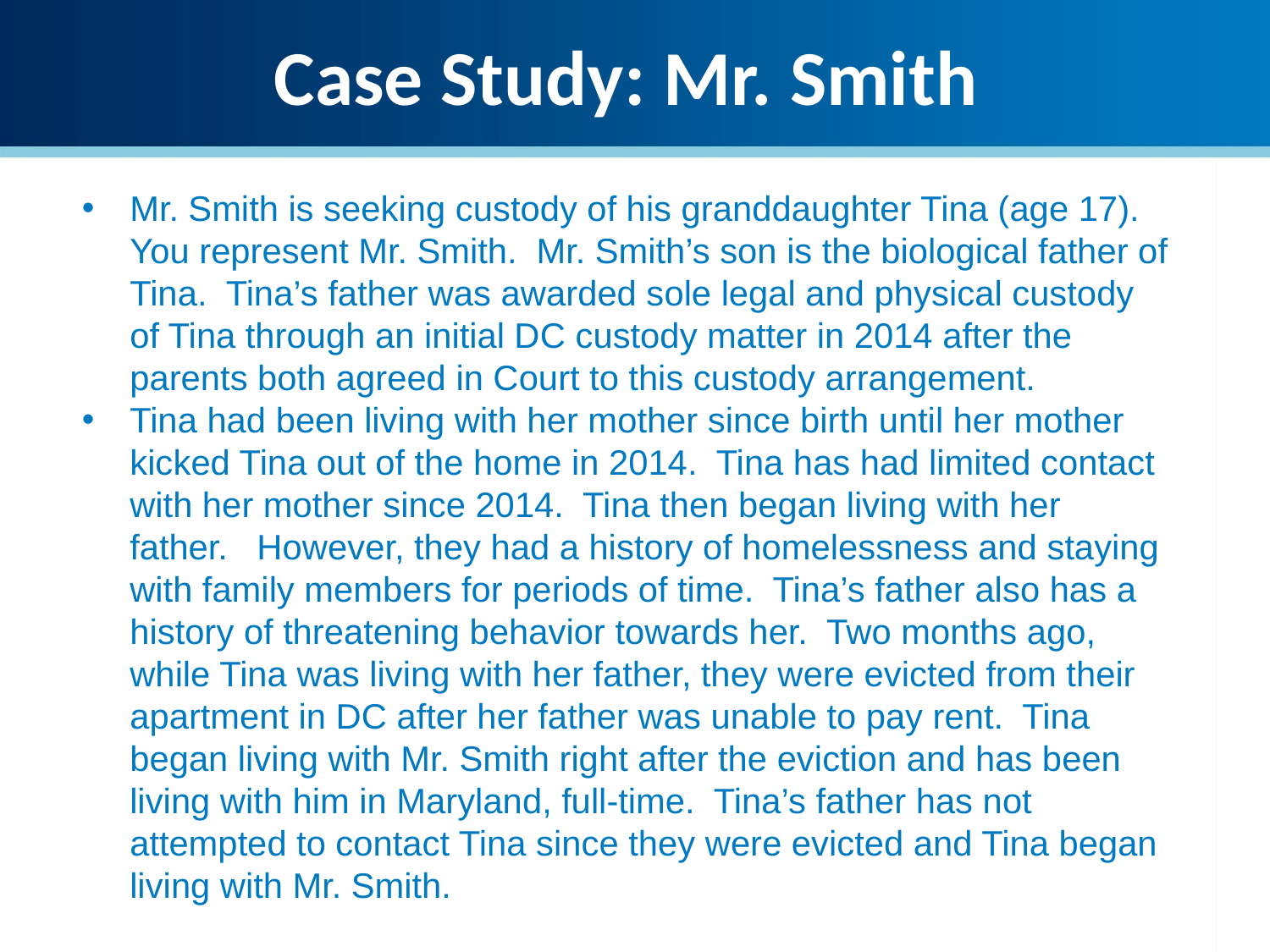

# Case Study: Mr. Smith
Mr. Smith is seeking custody of his granddaughter Tina (age 17).  You represent Mr. Smith.  Mr. Smith’s son is the biological father of Tina.  Tina’s father was awarded sole legal and physical custody of Tina through an initial DC custody matter in 2014 after the parents both agreed in Court to this custody arrangement.
Tina had been living with her mother since birth until her mother kicked Tina out of the home in 2014.  Tina has had limited contact with her mother since 2014.  Tina then began living with her father.   However, they had a history of homelessness and staying with family members for periods of time.  Tina’s father also has a history of threatening behavior towards her.  Two months ago, while Tina was living with her father, they were evicted from their apartment in DC after her father was unable to pay rent.  Tina began living with Mr. Smith right after the eviction and has been living with him in Maryland, full-time.  Tina’s father has not attempted to contact Tina since they were evicted and Tina began living with Mr. Smith.